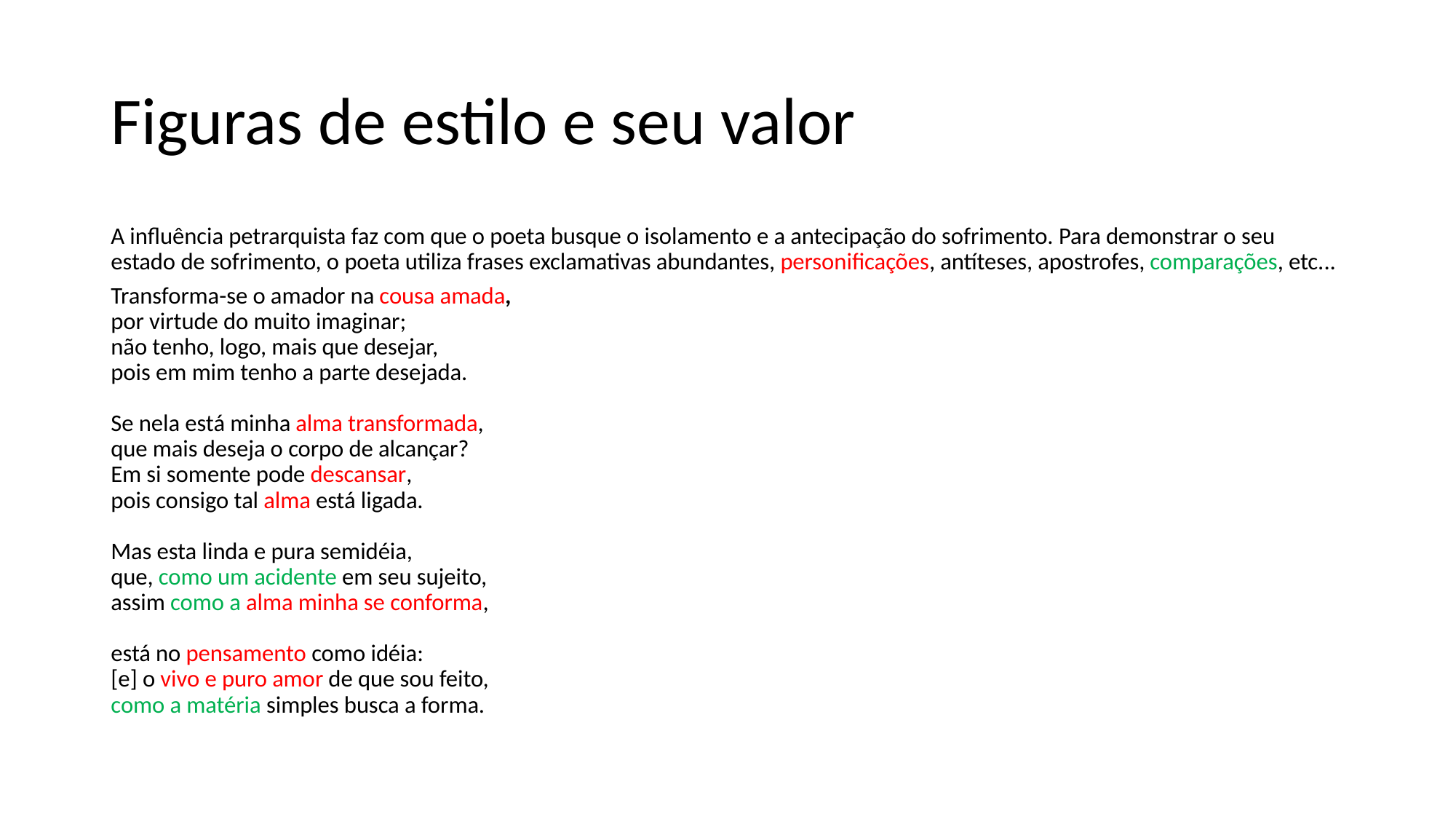

# Figuras de estilo e seu valor
A influência petrarquista faz com que o poeta busque o isolamento e a antecipação do sofrimento. Para demonstrar o seu estado de sofrimento, o poeta utiliza frases exclamativas abundantes, personificações, antíteses, apostrofes, comparações, etc...
Transforma-se o amador na cousa amada,
por virtude do muito imaginar;
não tenho, logo, mais que desejar,
pois em mim tenho a parte desejada.
Se nela está minha alma transformada,
que mais deseja o corpo de alcançar?
Em si somente pode descansar,
pois consigo tal alma está ligada.
Mas esta linda e pura semidéia,
que, como um acidente em seu sujeito,
assim como a alma minha se conforma,
está no pensamento como idéia:
[e] o vivo e puro amor de que sou feito,
como a matéria simples busca a forma.